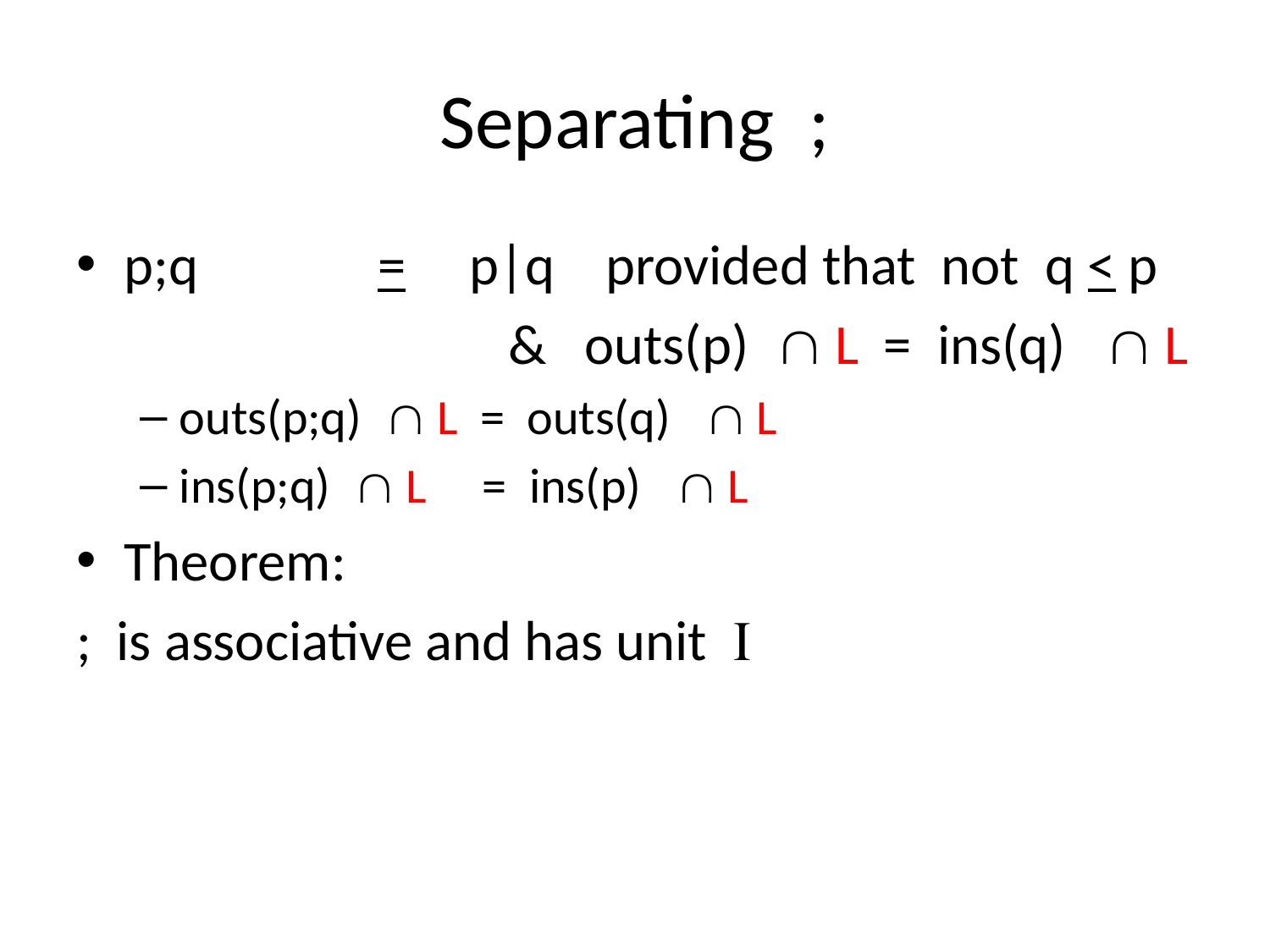

# Separating  ;
p;q		=     p|q    provided that  not  q < p
			    &   outs(p) ∩ L  =  ins(q)  ∩ L
outs(p;q) ∩ L  =  outs(q)  ∩ L
ins(p;q) ∩ L     =  ins(p)  ∩ L
Theorem:
;  is associative and has unit  Ι